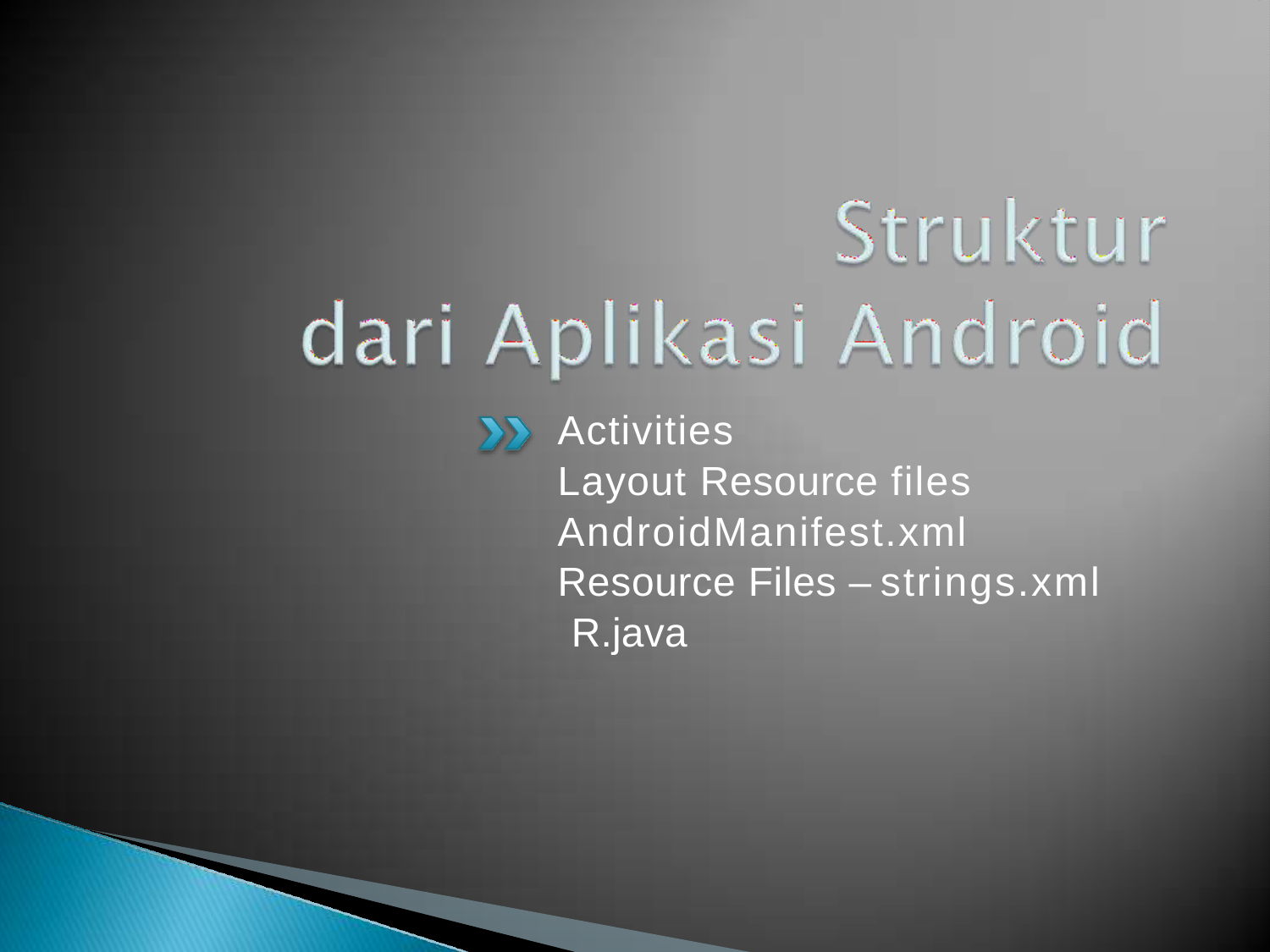

Activities
Layout Resource files
AndroidManifest.xml  Resource Files – strings.xml  R.java